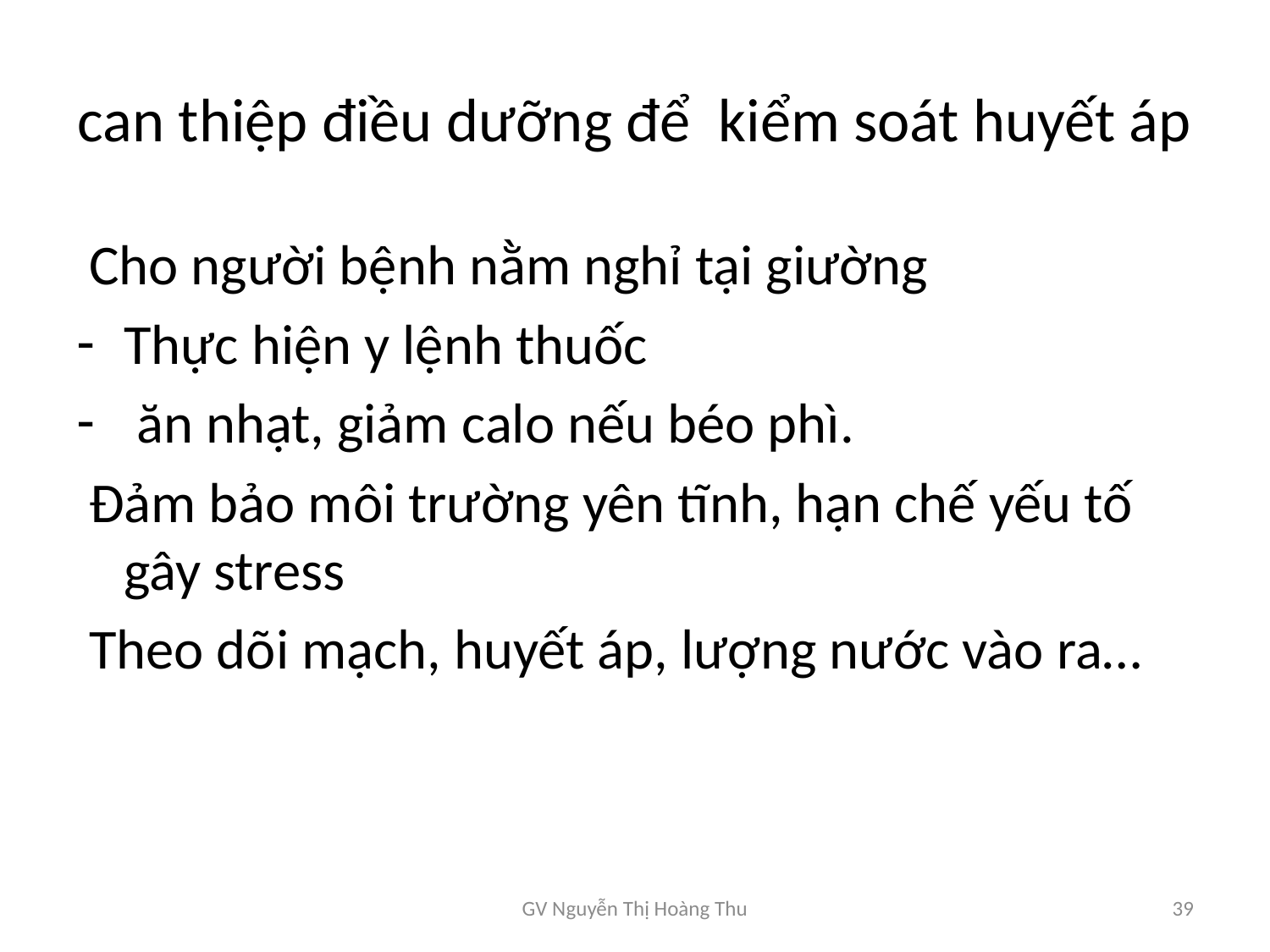

# can thiệp điều dưỡng để  kiểm soát huyết áp
 Cho người bệnh nằm nghỉ tại giường
Thực hiện y lệnh thuốc
 ăn nhạt, giảm calo nếu béo phì.
 Đảm bảo môi trường yên tĩnh, hạn chế yếu tố gây stress
 Theo dõi mạch, huyết áp, lượng nước vào ra…

GV Nguyễn Thị Hoàng Thu
39